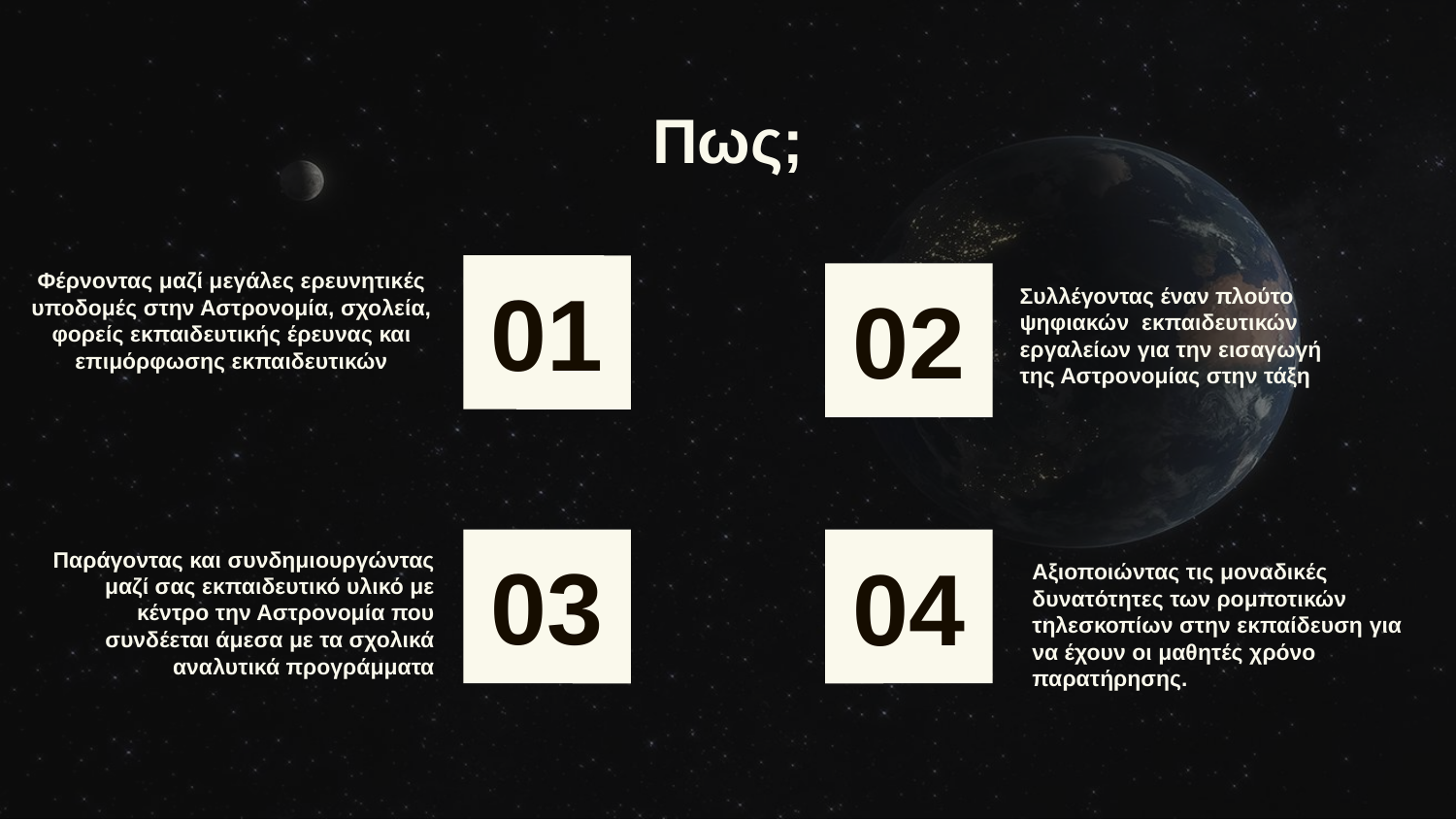

Πως;
Φέρνοντας μαζί μεγάλες ερευνητικές υποδομές στην Αστρονομία, σχολεία, φορείς εκπαιδευτικής έρευνας και επιμόρφωσης εκπαιδευτικών
# 01
02
Συλλέγοντας έναν πλούτο ψηφιακών  εκπαιδευτικών εργαλείων για την εισαγωγή της Αστρονομίας στην τάξη
04
03
Παράγοντας και συνδημιουργώντας μαζί σας εκπαιδευτικό υλικό με κέντρο την Αστρονομία που συνδέεται άμεσα με τα σχολικά αναλυτικά προγράμματα
Αξιοποιώντας τις μοναδικές δυνατότητες των ρομποτικών τηλεσκοπίων στην εκπαίδευση για να έχουν οι μαθητές χρόνο παρατήρησης.